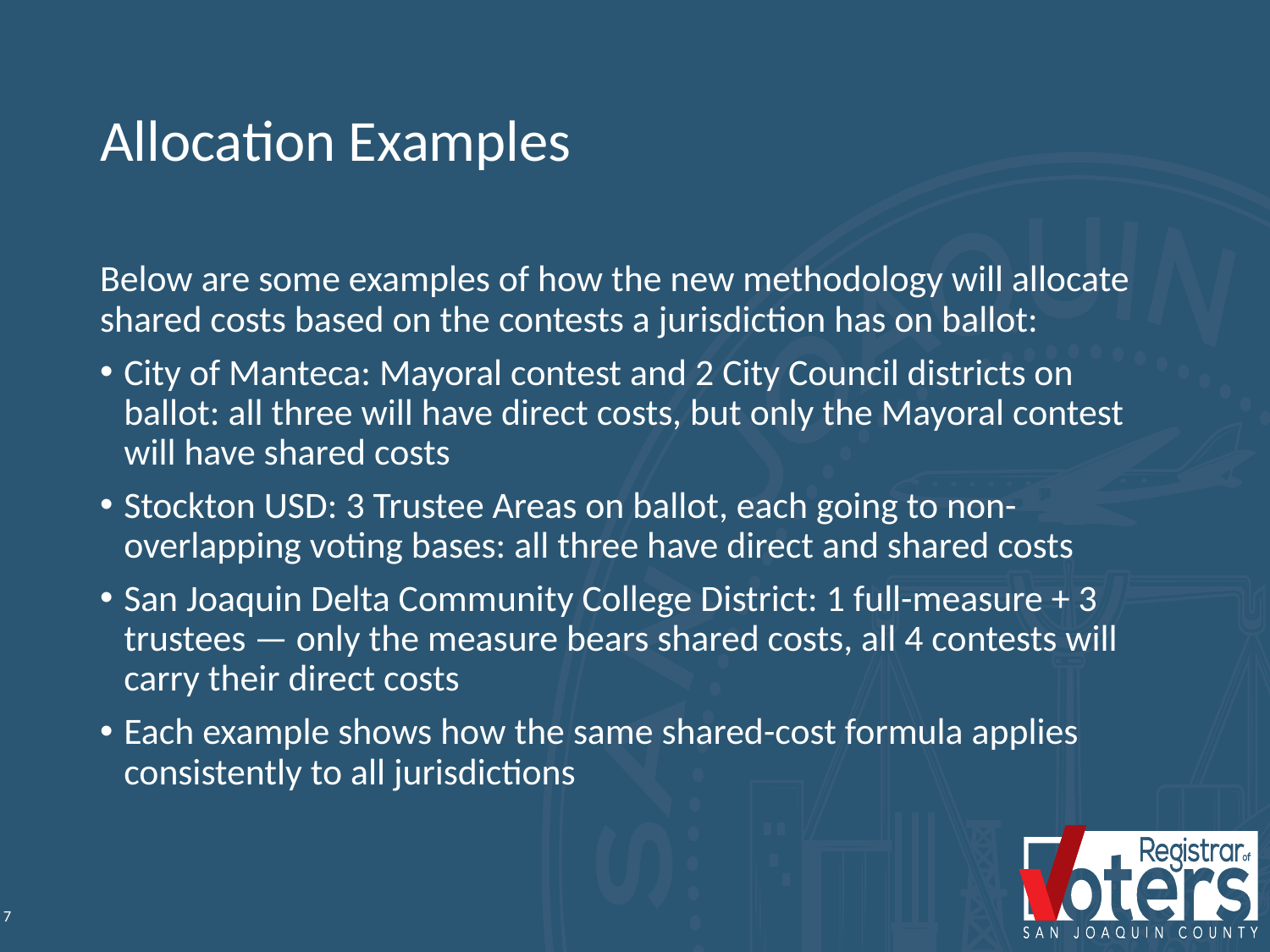

# Allocation Examples
Below are some examples of how the new methodology will allocate shared costs based on the contests a jurisdiction has on ballot:
City of Manteca: Mayoral contest and 2 City Council districts on ballot: all three will have direct costs, but only the Mayoral contest will have shared costs
Stockton USD: 3 Trustee Areas on ballot, each going to non-overlapping voting bases: all three have direct and shared costs
San Joaquin Delta Community College District: 1 full-measure + 3 trustees — only the measure bears shared costs, all 4 contests will carry their direct costs
Each example shows how the same shared-cost formula applies consistently to all jurisdictions